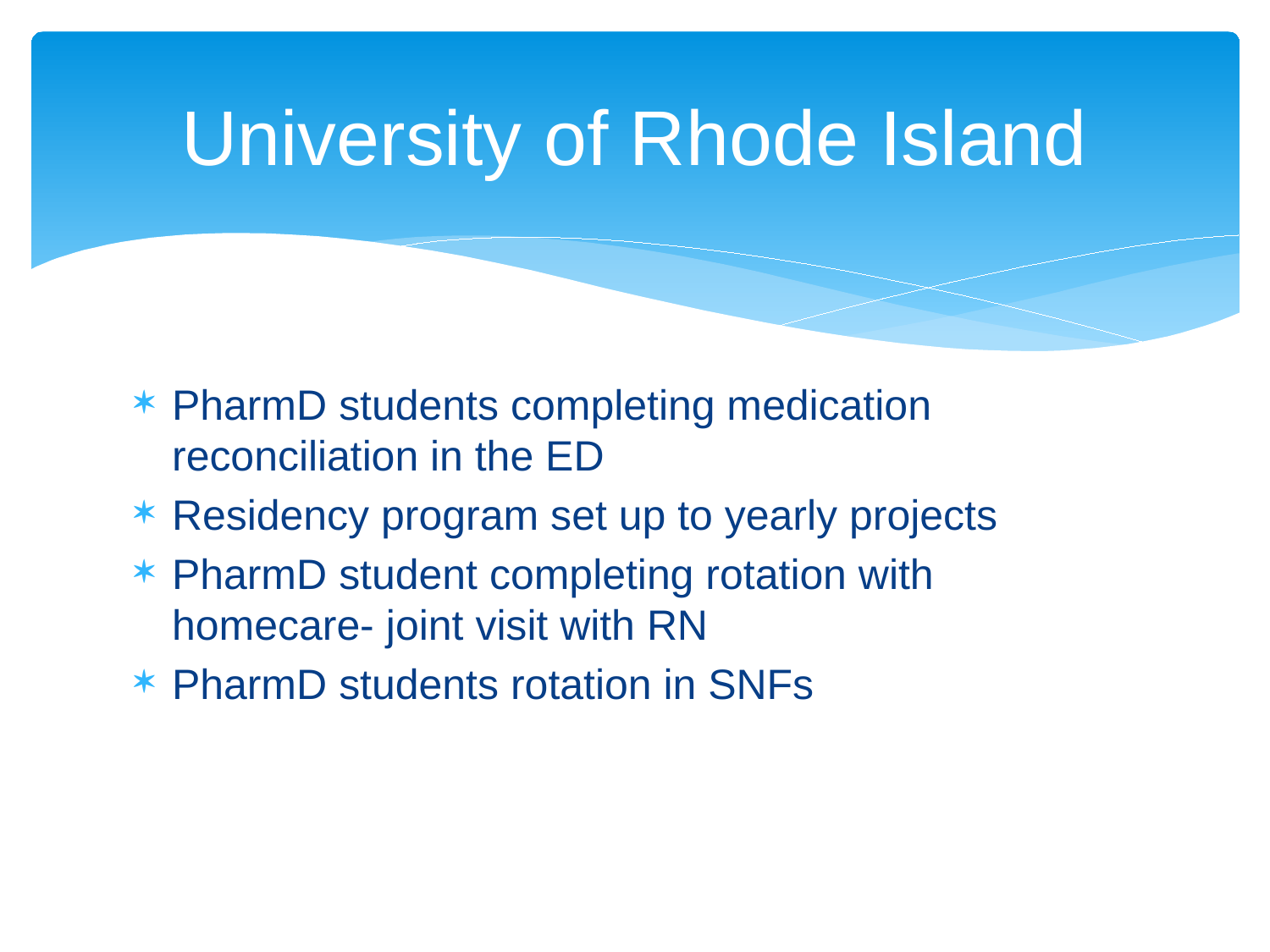

# University of Rhode Island
PharmD students completing medication reconciliation in the ED
Residency program set up to yearly projects
PharmD student completing rotation with homecare- joint visit with RN
PharmD students rotation in SNFs